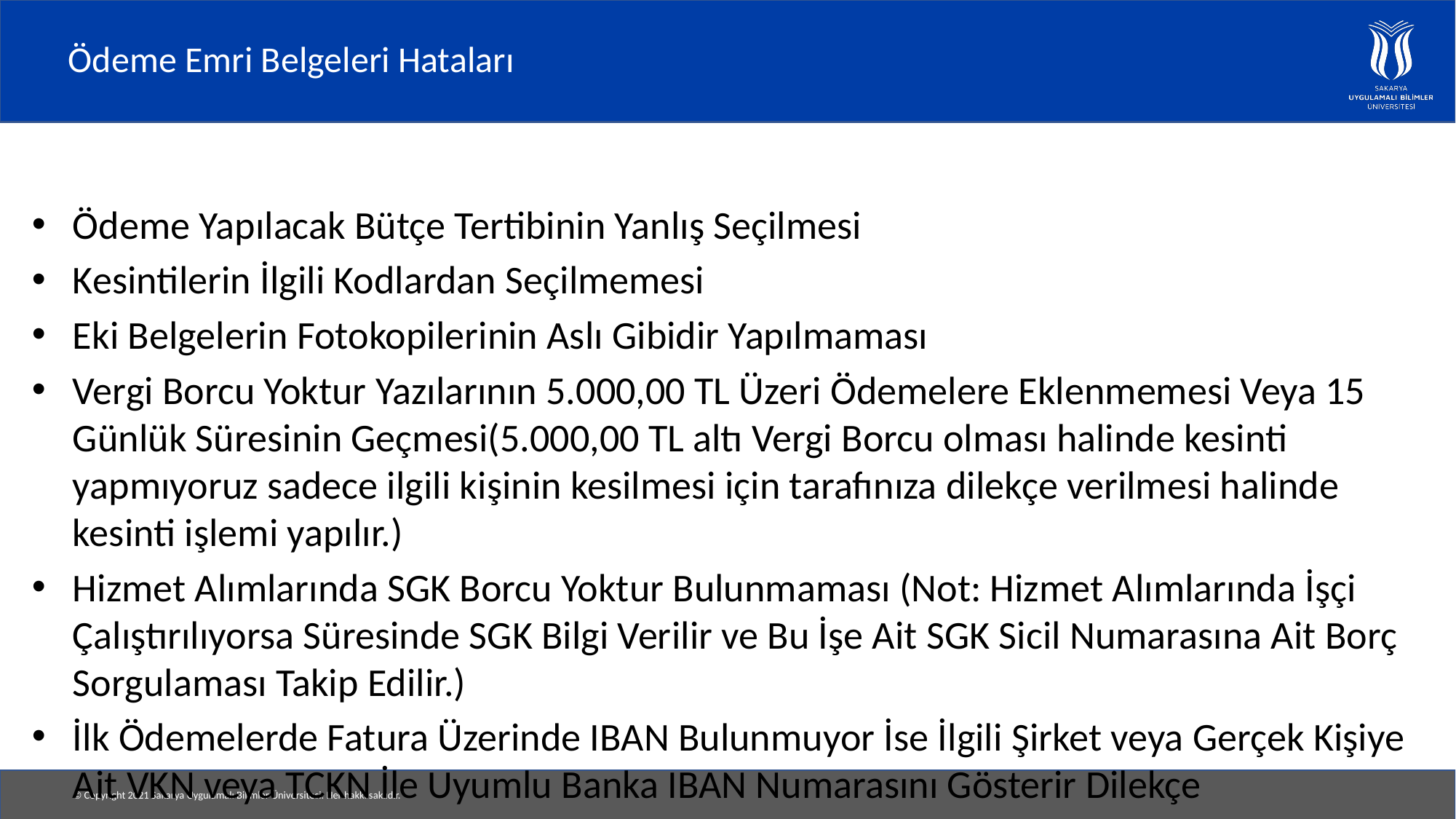

# Ödeme Emri Belgeleri Hataları
Ödeme Yapılacak Bütçe Tertibinin Yanlış Seçilmesi
Kesintilerin İlgili Kodlardan Seçilmemesi
Eki Belgelerin Fotokopilerinin Aslı Gibidir Yapılmaması
Vergi Borcu Yoktur Yazılarının 5.000,00 TL Üzeri Ödemelere Eklenmemesi Veya 15 Günlük Süresinin Geçmesi(5.000,00 TL altı Vergi Borcu olması halinde kesinti yapmıyoruz sadece ilgili kişinin kesilmesi için tarafınıza dilekçe verilmesi halinde kesinti işlemi yapılır.)
Hizmet Alımlarında SGK Borcu Yoktur Bulunmaması (Not: Hizmet Alımlarında İşçi Çalıştırılıyorsa Süresinde SGK Bilgi Verilir ve Bu İşe Ait SGK Sicil Numarasına Ait Borç Sorgulaması Takip Edilir.)
İlk Ödemelerde Fatura Üzerinde IBAN Bulunmuyor İse İlgili Şirket veya Gerçek Kişiye Ait VKN veya TCKN İle Uyumlu Banka IBAN Numarasını Gösterir Dilekçe